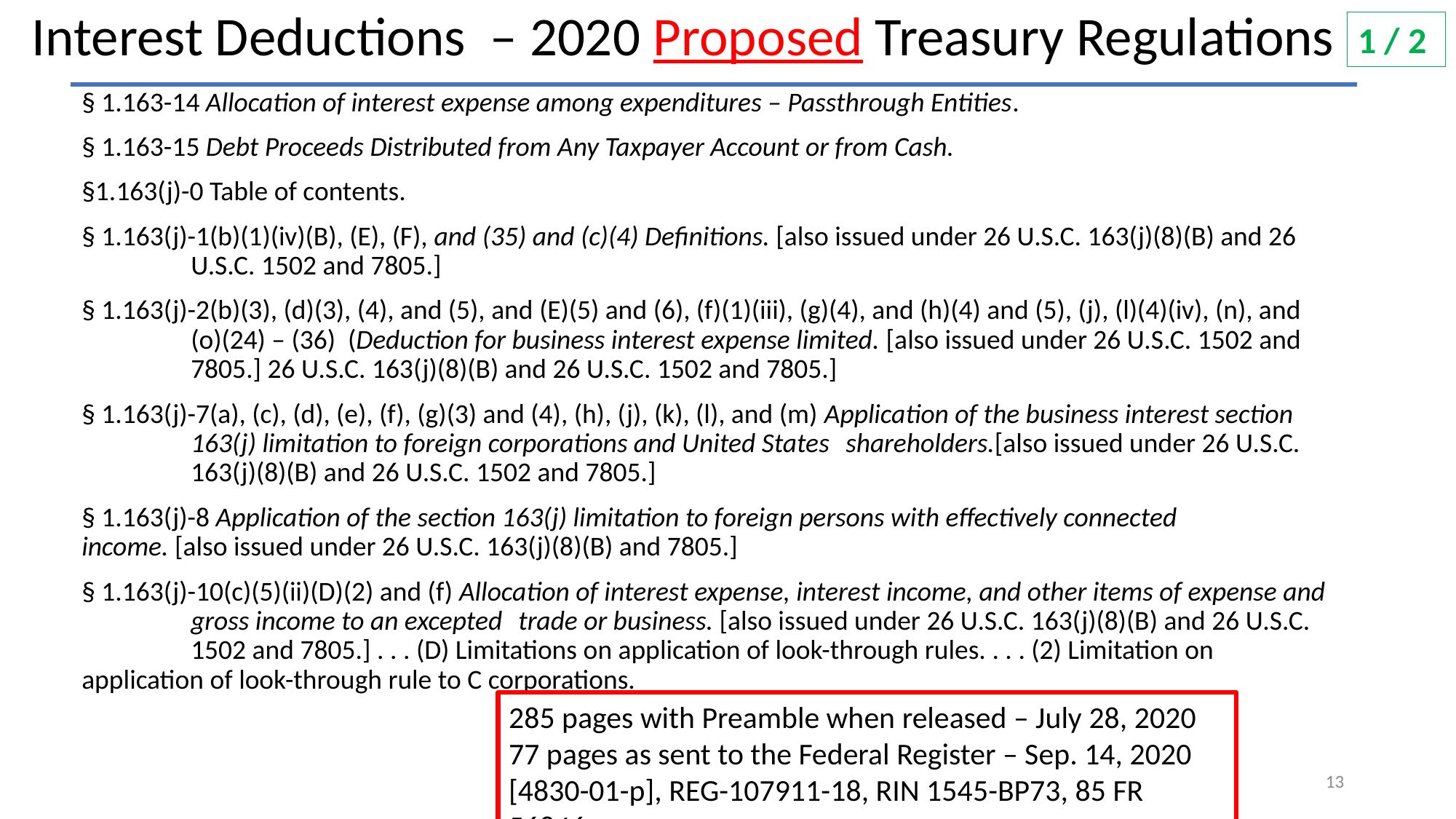

# Interest Deductions  – 2020 Proposed Treasury Regulations
1 / 2
§ 1.163-14 Allocation of interest expense among expenditures – Passthrough Entities.
§ 1.163-15 Debt Proceeds Distributed from Any Taxpayer Account or from Cash.
§1.163(j)-0 Table of contents.
§ 1.163(j)-1(b)(1)(iv)(B), (E), (F), and (35) and (c)(4) Definitions. [also issued under 26 U.S.C. 163(j)(8)(B) and 26 	U.S.C. 1502 and 7805.]
§ 1.163(j)-2(b)(3), (d)(3), (4), and (5), and (E)(5) and (6), (f)(1)(iii), (g)(4), and (h)(4) and (5), (j), (l)(4)(iv), (n), and 	(o)(24) – (36)  (Deduction for business interest expense limited. [also issued under 26 U.S.C. 1502 and 	7805.] 26 U.S.C. 163(j)(8)(B) and 26 U.S.C. 1502 and 7805.]
§ 1.163(j)-7(a), (c), (d), (e), (f), (g)(3) and (4), (h), (j), (k), (l), and (m) Application of the business interest section 	163(j) limitation to foreign corporations and United States 	shareholders.[also issued under 26 U.S.C. 	163(j)(8)(B) and 26 U.S.C. 1502 and 7805.]
§ 1.163(j)-8 Application of the section 163(j) limitation to foreign persons with effectively connected 	income. [also issued under 26 U.S.C. 163(j)(8)(B) and 7805.]
§ 1.163(j)-10(c)(5)(ii)(D)(2) and (f) Allocation of interest expense, interest income, and other items of expense and 	gross income to an excepted 	trade or business. [also issued under 26 U.S.C. 163(j)(8)(B) and 26 U.S.C. 	1502 and 7805.] . . . (D) Limitations on application of look-through rules. . . . (2) Limitation on 	application of look-through rule to C corporations.
285 pages with Preamble when released – July 28, 2020
77 pages as sent to the Federal Register – Sep. 14, 2020
[4830-01-p], REG-107911-18, RIN 1545-BP73, 85 FR 56846
13